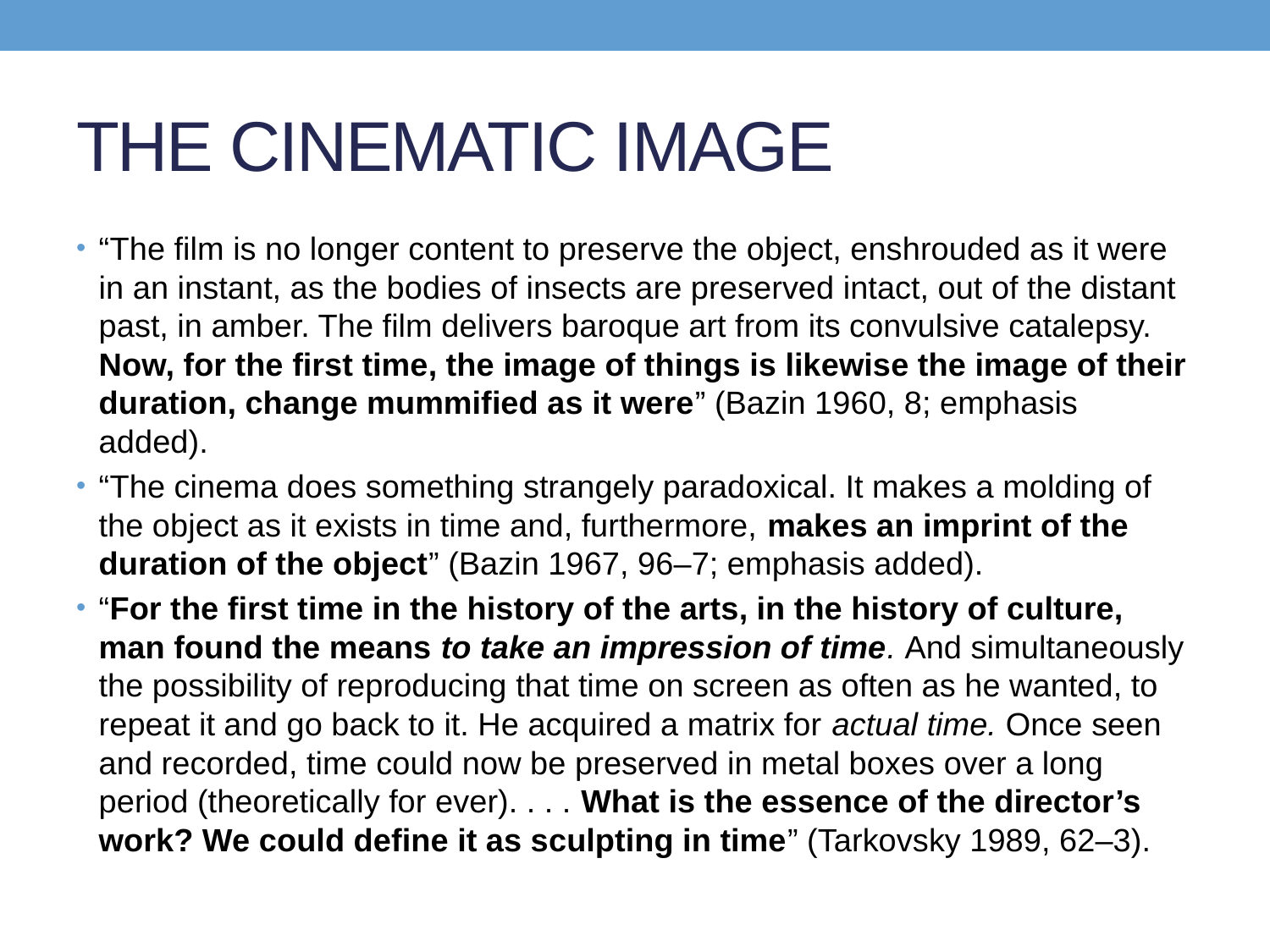

# THE CINEMATIC IMAGE
“The film is no longer content to preserve the object, enshrouded as it were in an instant, as the bodies of insects are preserved intact, out of the distant past, in amber. The film delivers baroque art from its convulsive catalepsy. Now, for the first time, the image of things is likewise the image of their duration, change mummified as it were” (Bazin 1960, 8; emphasis added).
“The cinema does something strangely paradoxical. It makes a molding of the object as it exists in time and, furthermore, makes an imprint of the duration of the object” (Bazin 1967, 96–7; emphasis added).
“For the first time in the history of the arts, in the history of culture, man found the means to take an impression of time. And simultaneously the possibility of reproducing that time on screen as often as he wanted, to repeat it and go back to it. He acquired a matrix for actual time. Once seen and recorded, time could now be preserved in metal boxes over a long period (theoretically for ever). . . . What is the essence of the director’s work? We could define it as sculpting in time” (Tarkovsky 1989, 62–3).